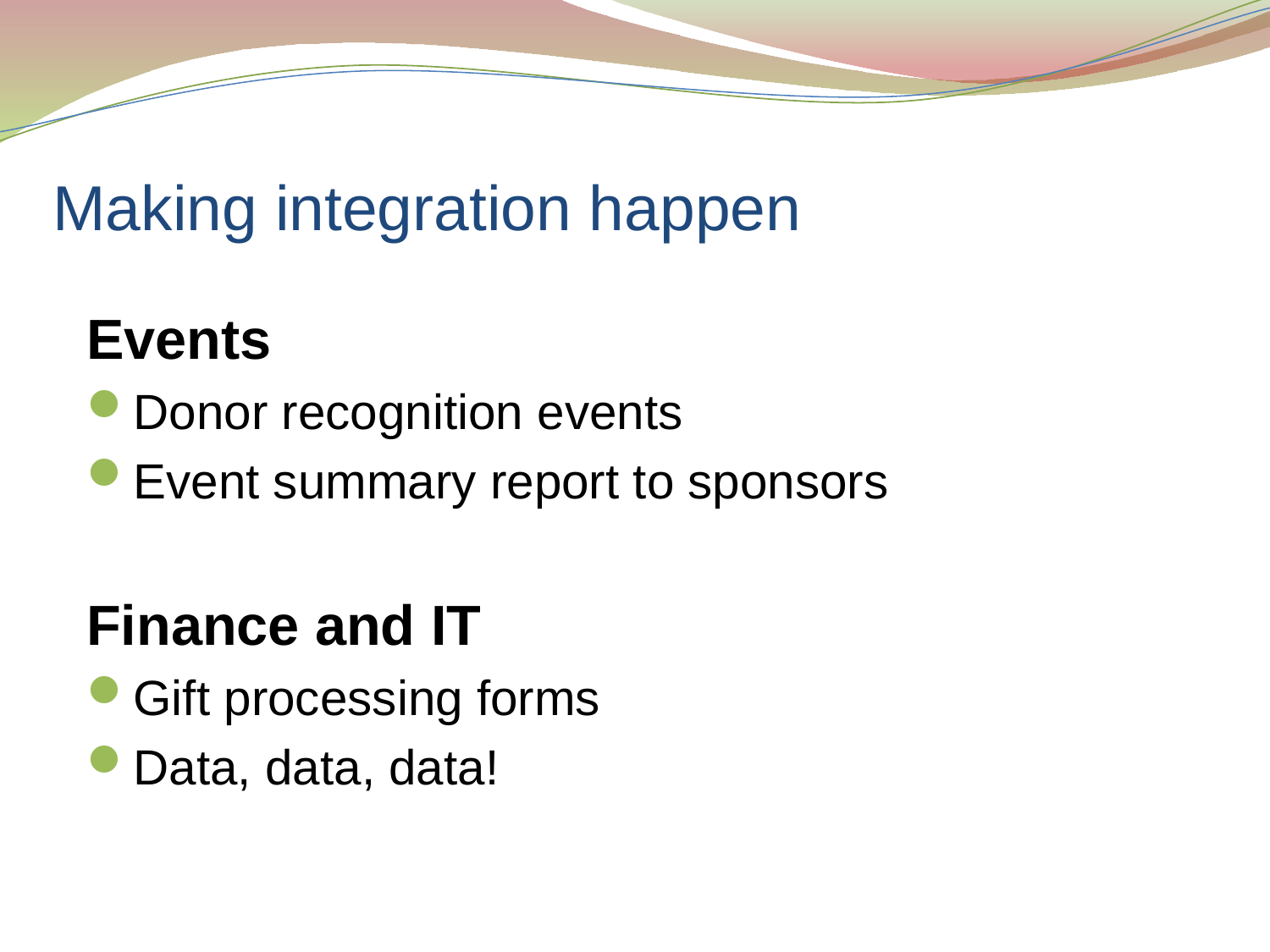

# Making integration happen
Events
Donor recognition events
Event summary report to sponsors

Finance and IT
Gift processing forms
Data, data, data!